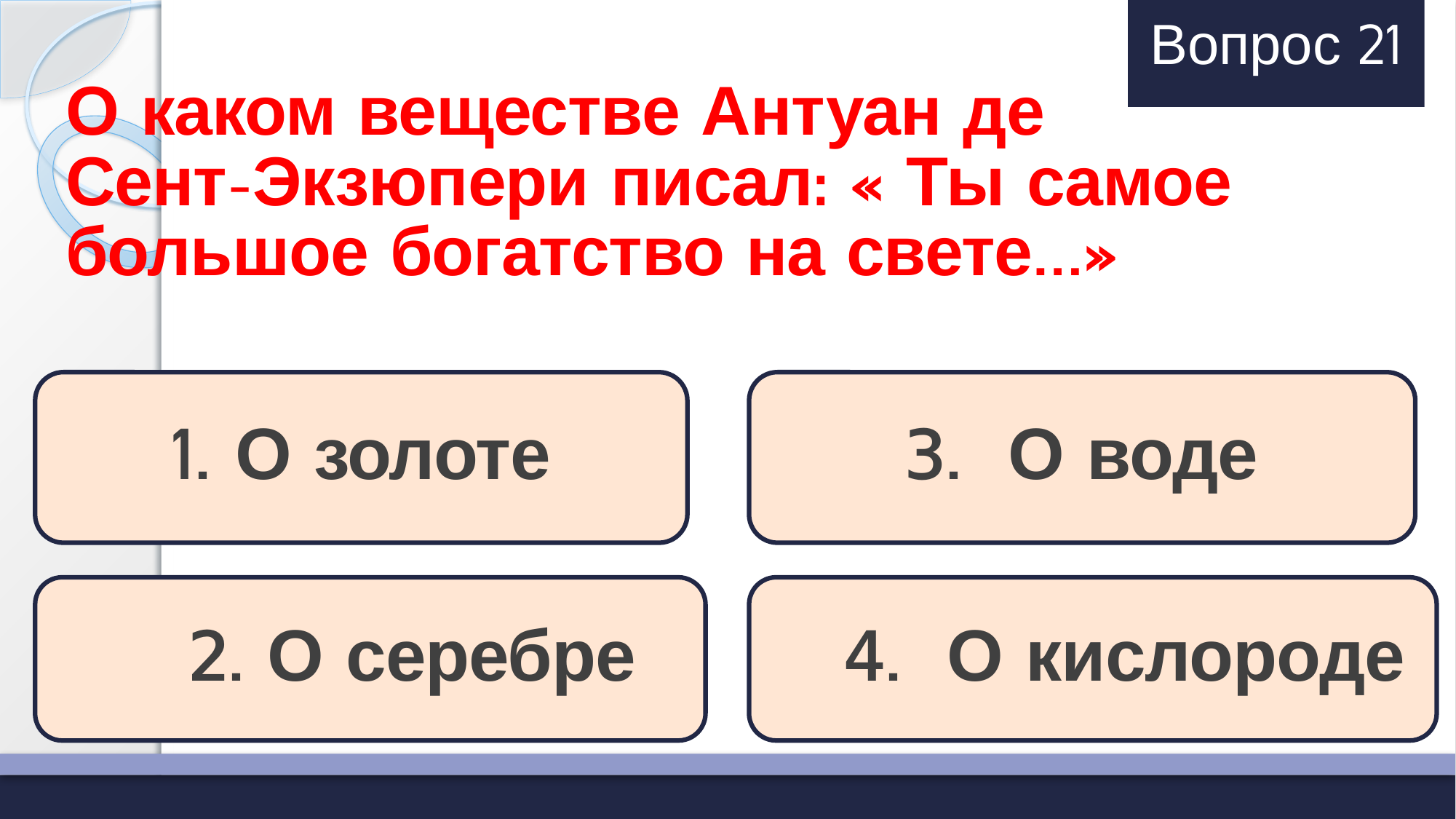

# Вопрос 21
О каком веществе Антуан де Сент-Экзюпери писал: « Ты самое большое богатство на свете…»
1. О золоте
3.  О воде
    2. О серебре
   4.  О кислороде